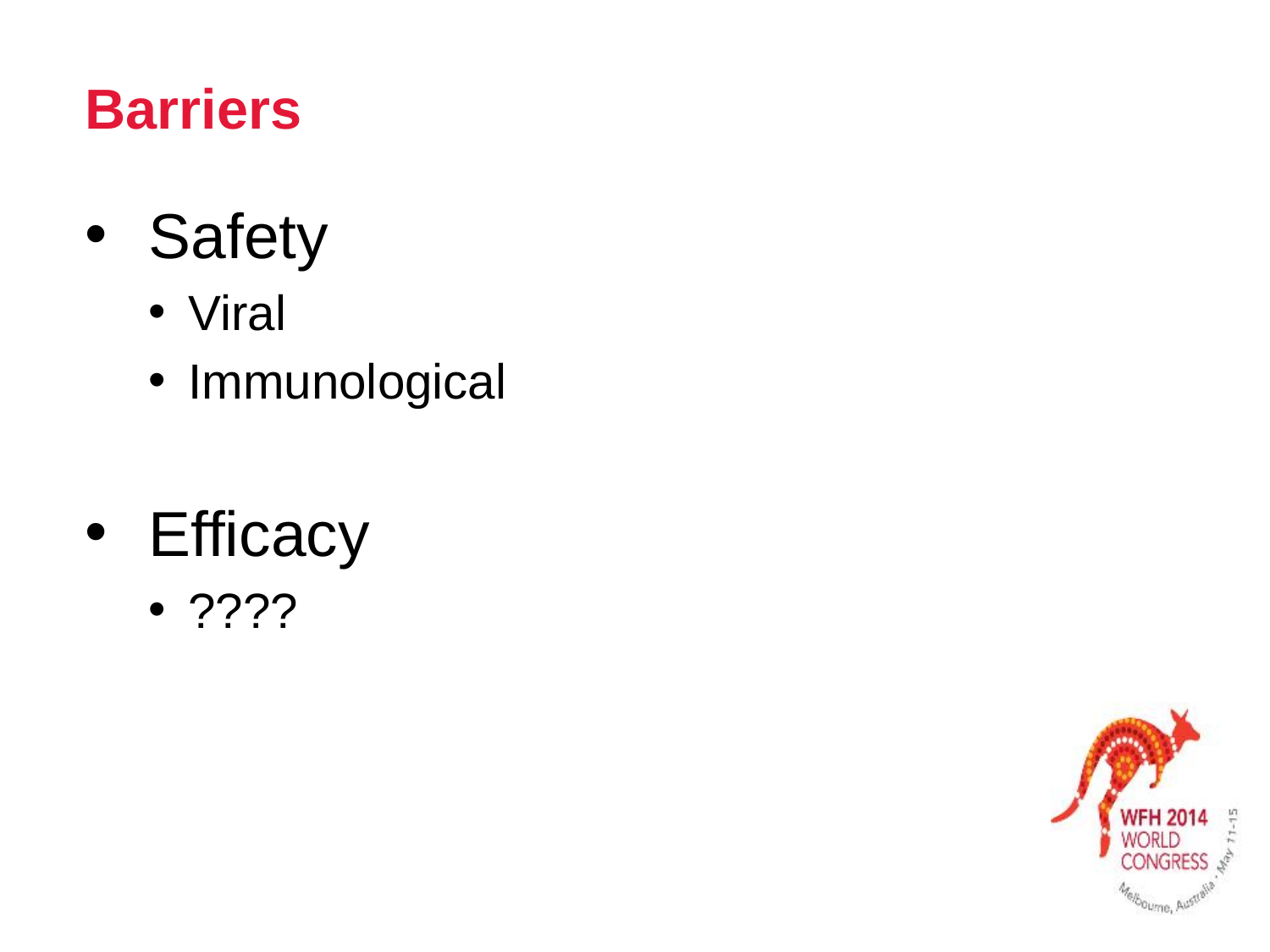

# Barriers
Safety
Viral
Immunological

Efficacy
????